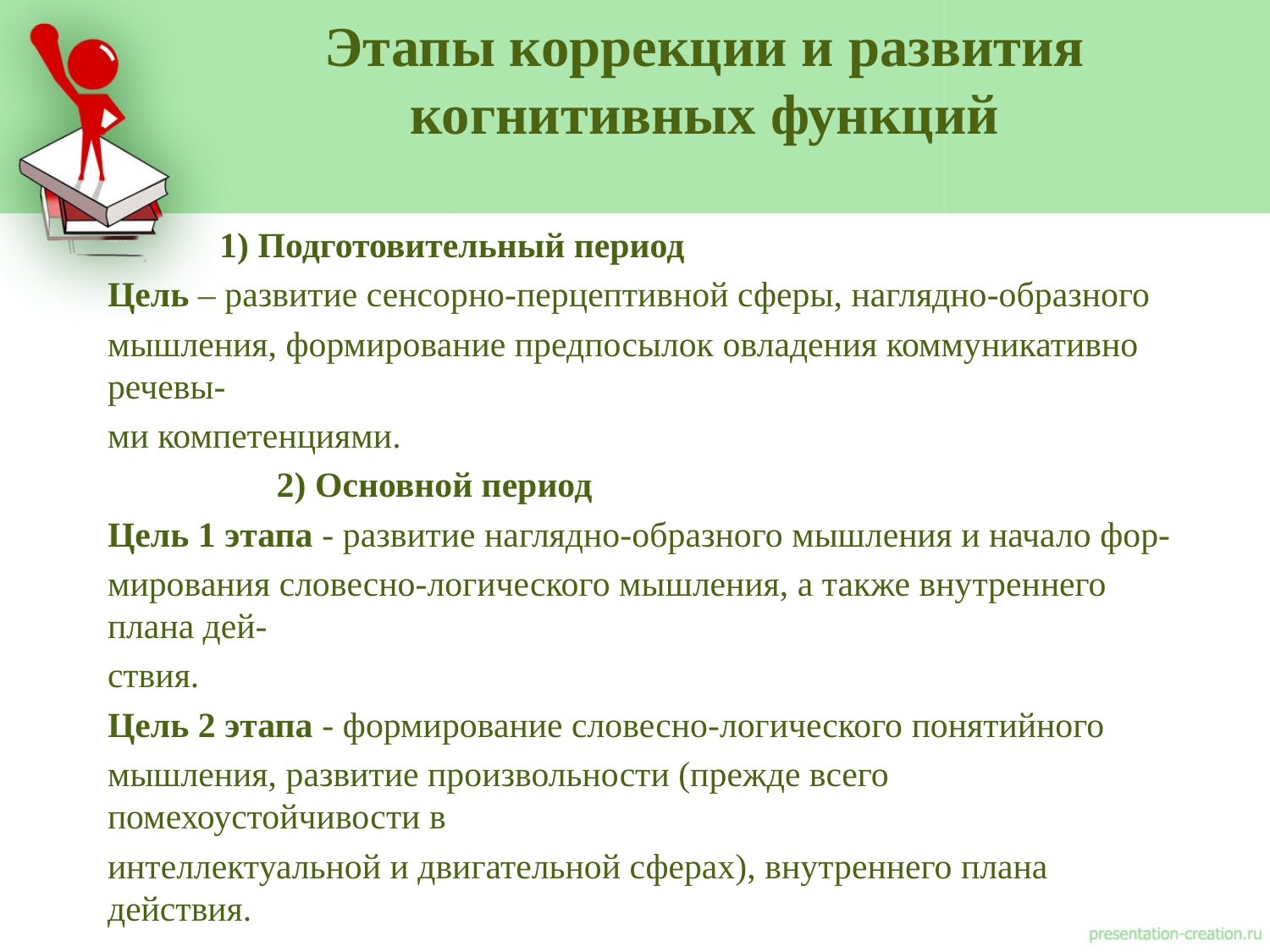

# Этапы коррекции и развития когнитивных функций
                1) Подготовительный период
Цель – развитие сенсорно-перцептивной сферы, наглядно-образного
мышления, формирование предпосылок овладения коммуникативно речевы-
ми компетенциями.
                   2) Основной период
Цель 1 этапа - развитие наглядно-образного мышления и начало фор-
мирования словесно-логического мышления, а также внутреннего плана дей-
ствия.
Цель 2 этапа - формирование словесно-логического понятийного
мышления, развитие произвольности (прежде всего помехоустойчивости в
интеллектуальной и двигательной сферах), внутреннего плана действия.